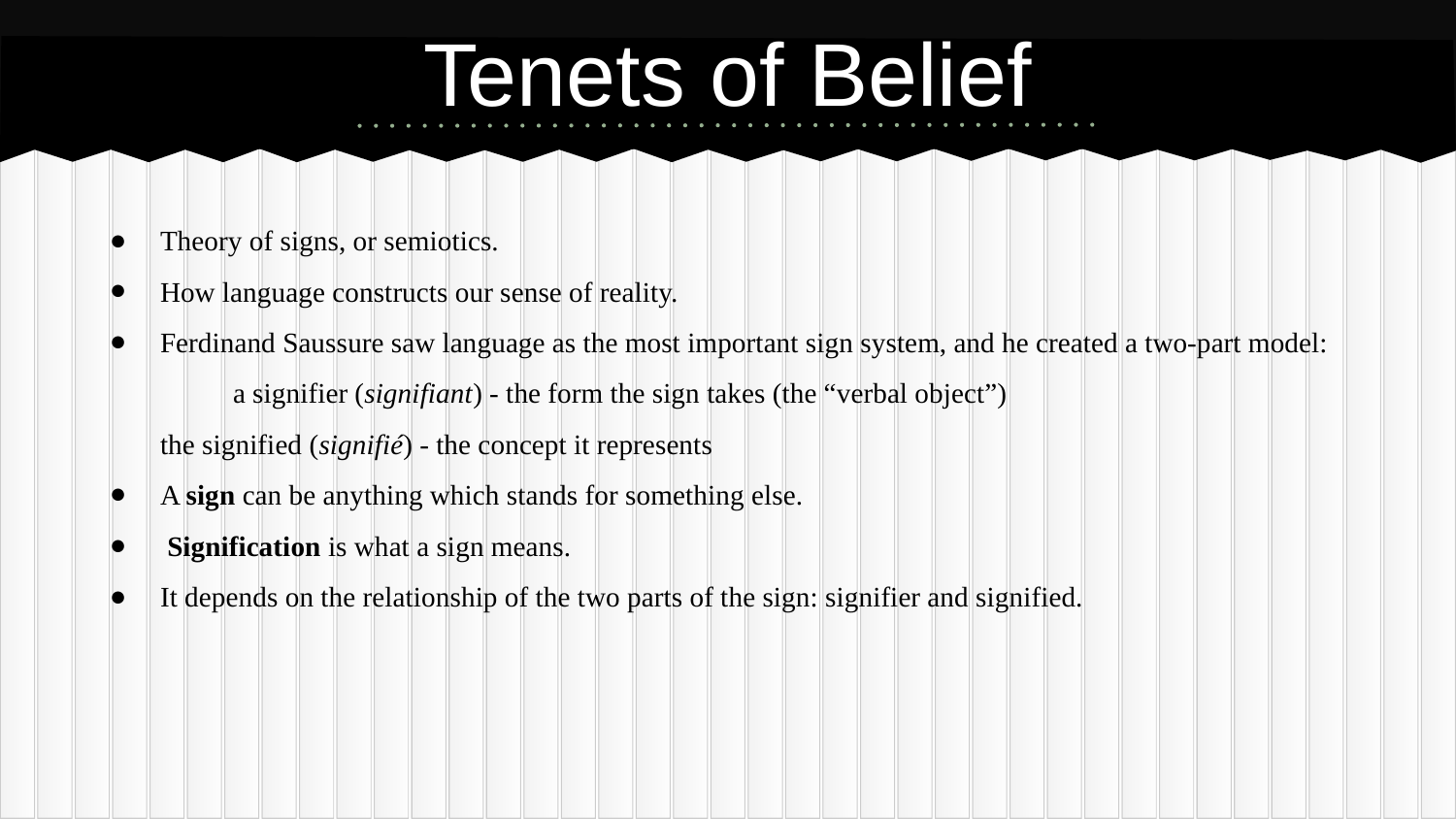

# Tenets of Belief
Theory of signs, or semiotics.
How language constructs our sense of reality.
Ferdinand Saussure saw language as the most important sign system, and he created a two-part model:
	a signifier (signifiant) - the form the sign takes (the “verbal object”)
the signified (signifié) - the concept it represents
A sign can be anything which stands for something else.
 Signification is what a sign means.
It depends on the relationship of the two parts of the sign: signifier and signified.